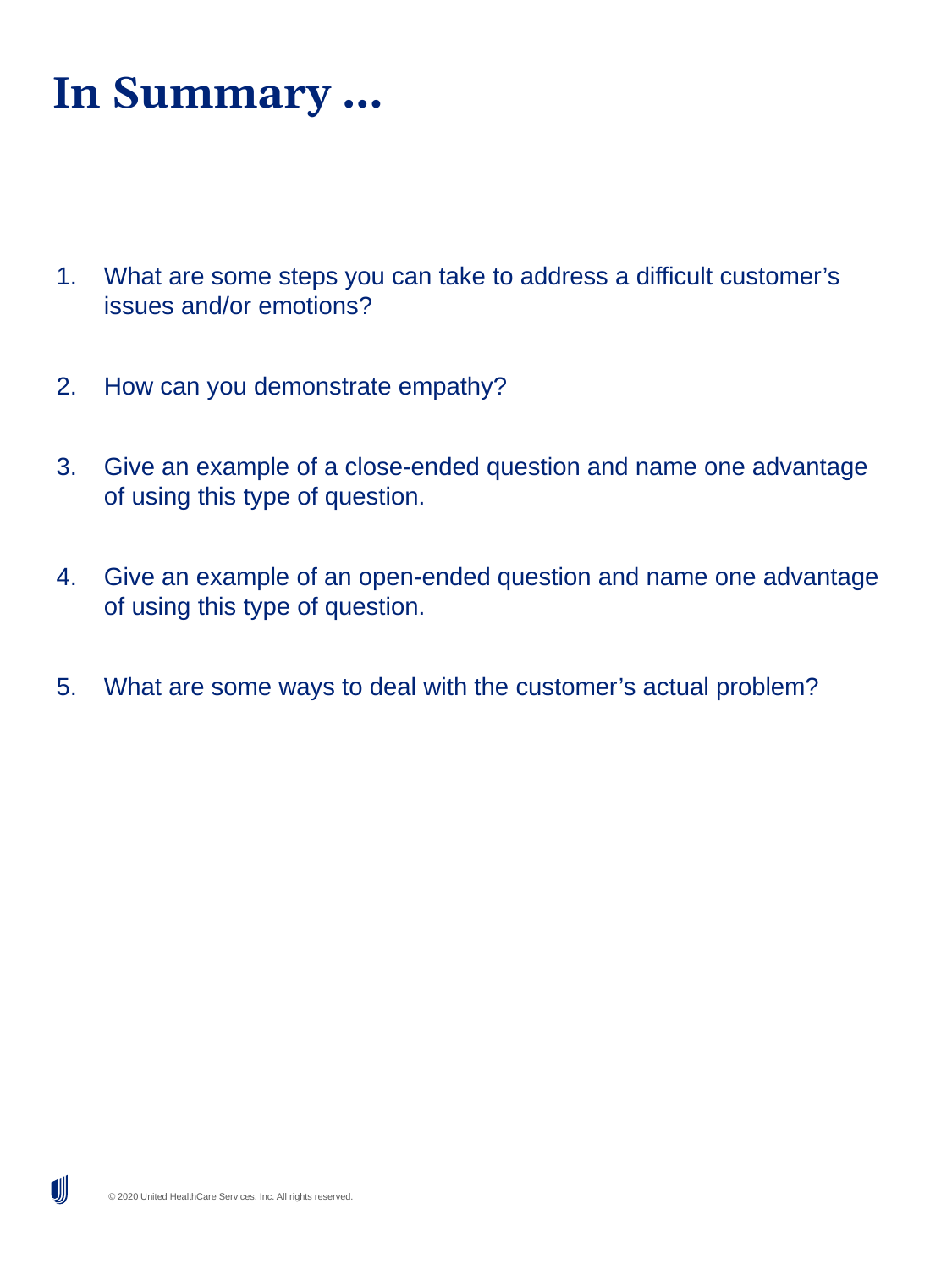

# In Summary …
What are some steps you can take to address a difficult customer’s issues and/or emotions?

How can you demonstrate empathy?

Give an example of a close-ended question and name one advantage of using this type of question.

Give an example of an open-ended question and name one advantage of using this type of question.

What are some ways to deal with the customer’s actual problem?